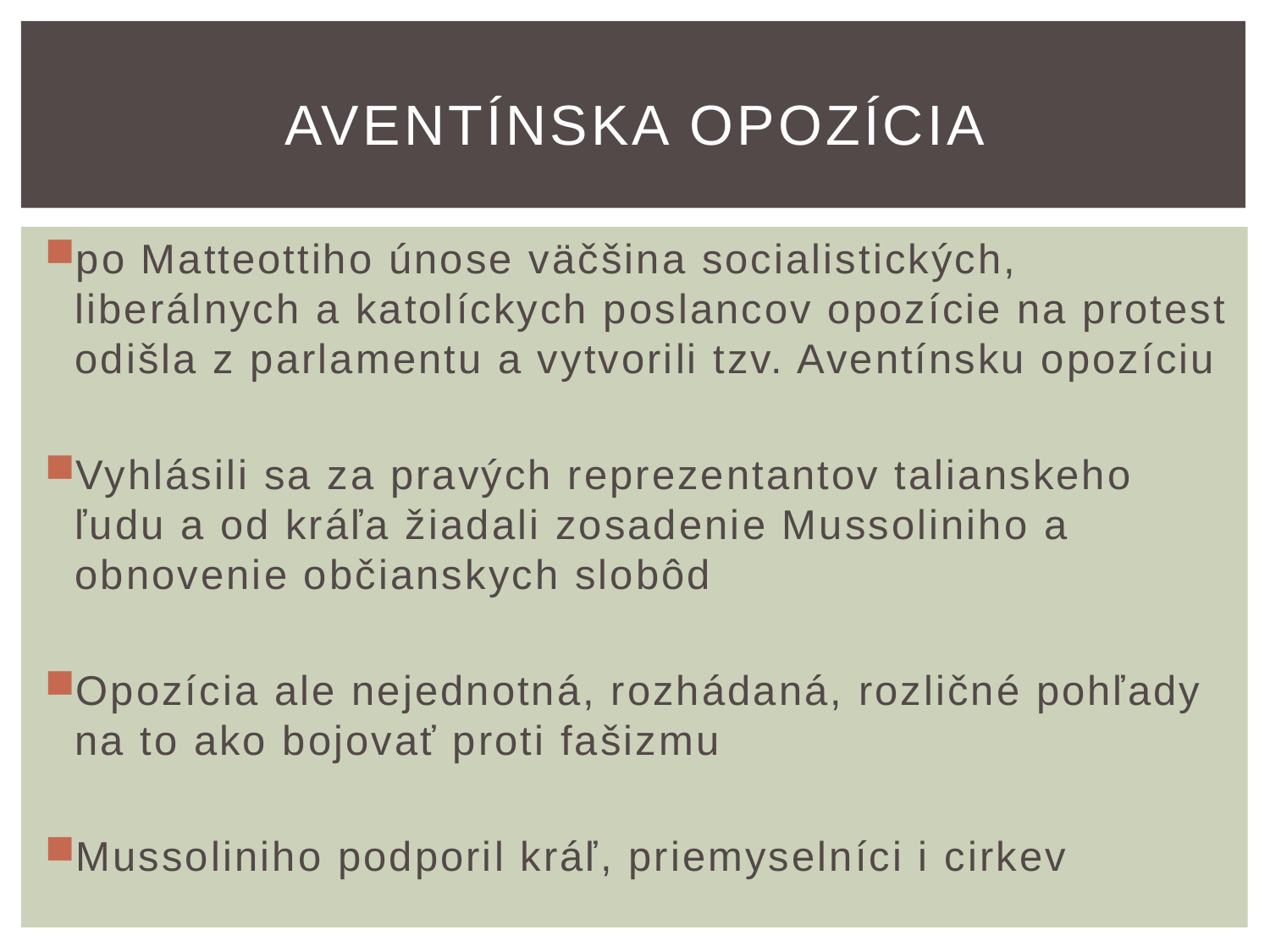

# Aventínska opozícia
po Matteottiho únose väčšina socialistických, liberálnych a katolíckych poslancov opozície na protest odišla z parlamentu a vytvorili tzv. Aventínsku opozíciu

Vyhlásili sa za pravých reprezentantov talianskeho ľudu a od kráľa žiadali zosadenie Mussoliniho a obnovenie občianskych slobôd

Opozícia ale nejednotná, rozhádaná, rozličné pohľady na to ako bojovať proti fašizmu

Mussoliniho podporil kráľ, priemyselníci i cirkev